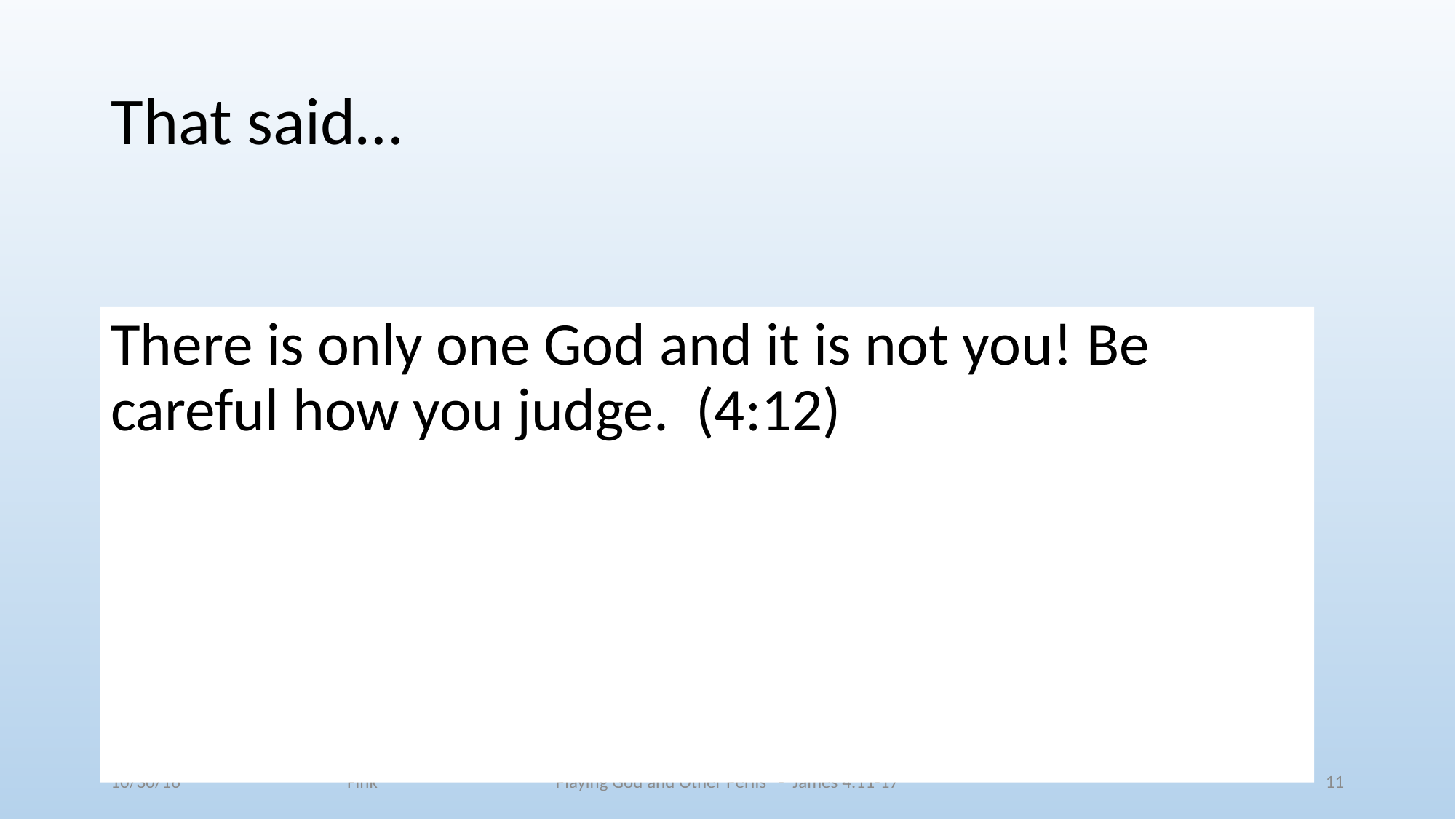

# That said…
There is only one God and it is not you! Be careful how you judge.  (4:12)
10/30/16                                        Fink
Playing God and Other Perils   -  James 4:11-17
11